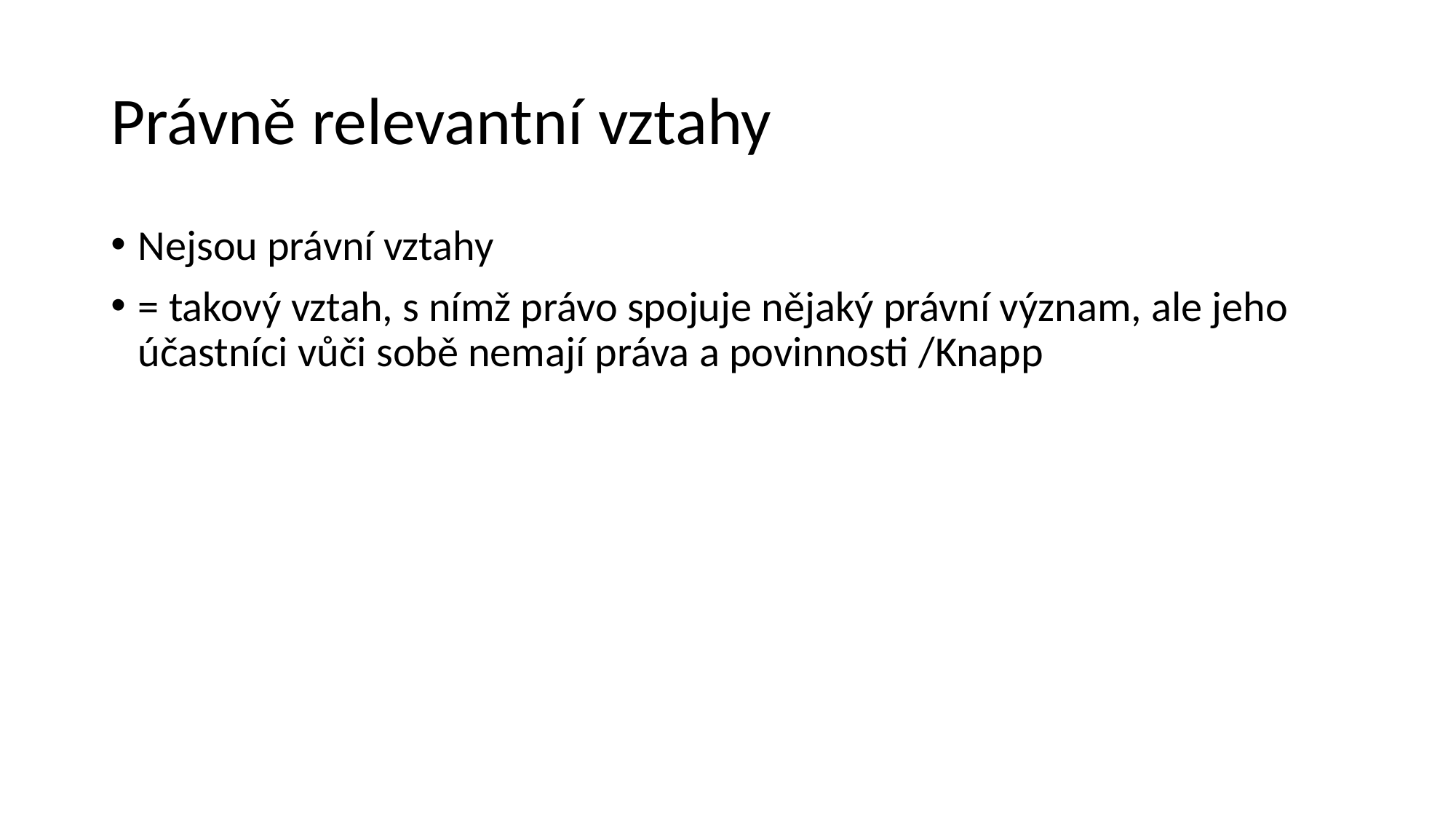

# Právně relevantní vztahy
Nejsou právní vztahy
= takový vztah, s nímž právo spojuje nějaký právní význam, ale jeho účastníci vůči sobě nemají práva a povinnosti /Knapp